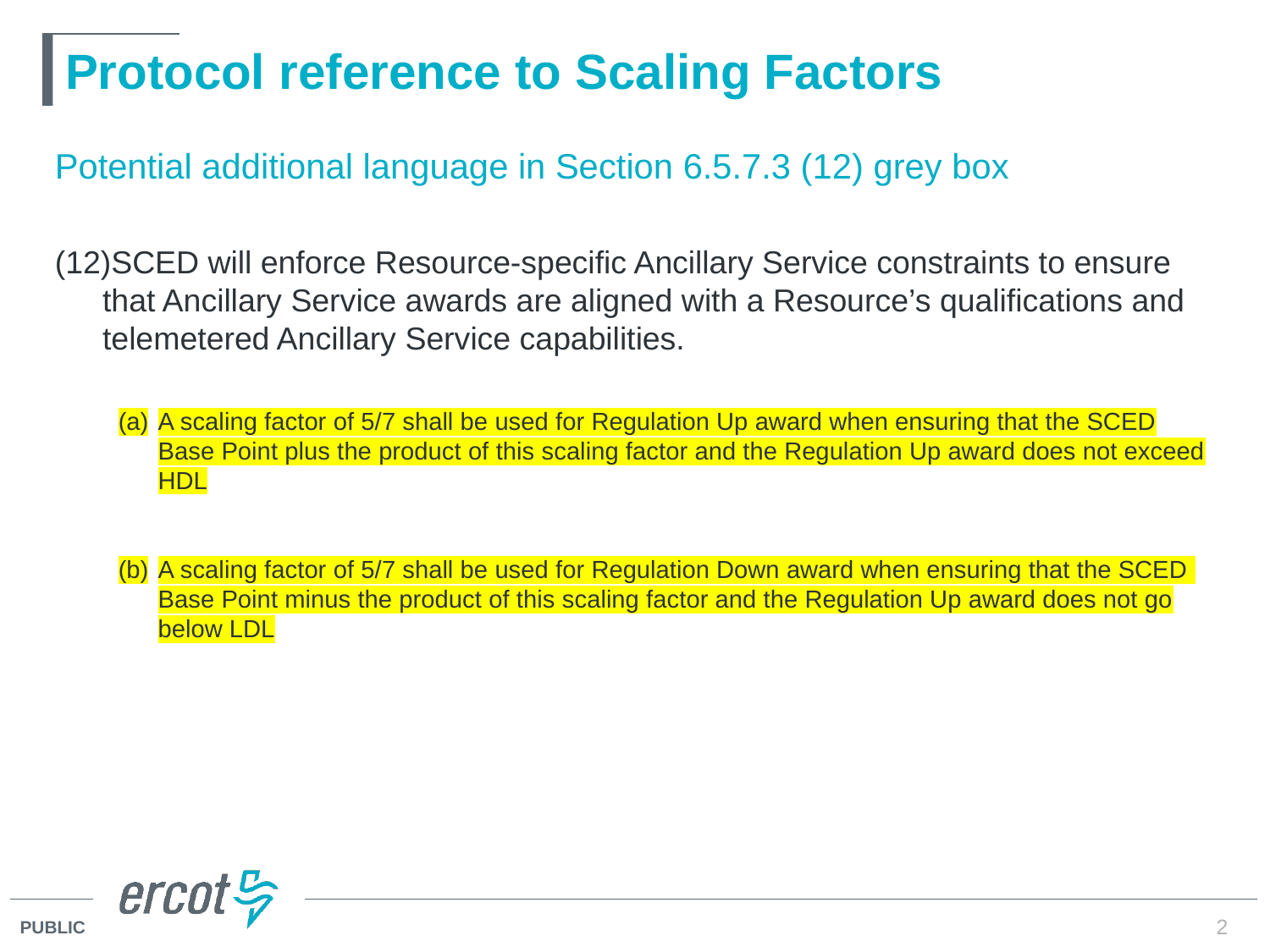

# Protocol reference to Scaling Factors
Potential additional language in Section 6.5.7.3 (12) grey box

SCED will enforce Resource-specific Ancillary Service constraints to ensure that Ancillary Service awards are aligned with a Resource’s qualifications and telemetered Ancillary Service capabilities.

A scaling factor of 5/7 shall be used for Regulation Up award when ensuring that the SCED Base Point plus the product of this scaling factor and the Regulation Up award does not exceed HDL

A scaling factor of 5/7 shall be used for Regulation Down award when ensuring that the SCED  Base Point minus the product of this scaling factor and the Regulation Up award does not go below LDL

2